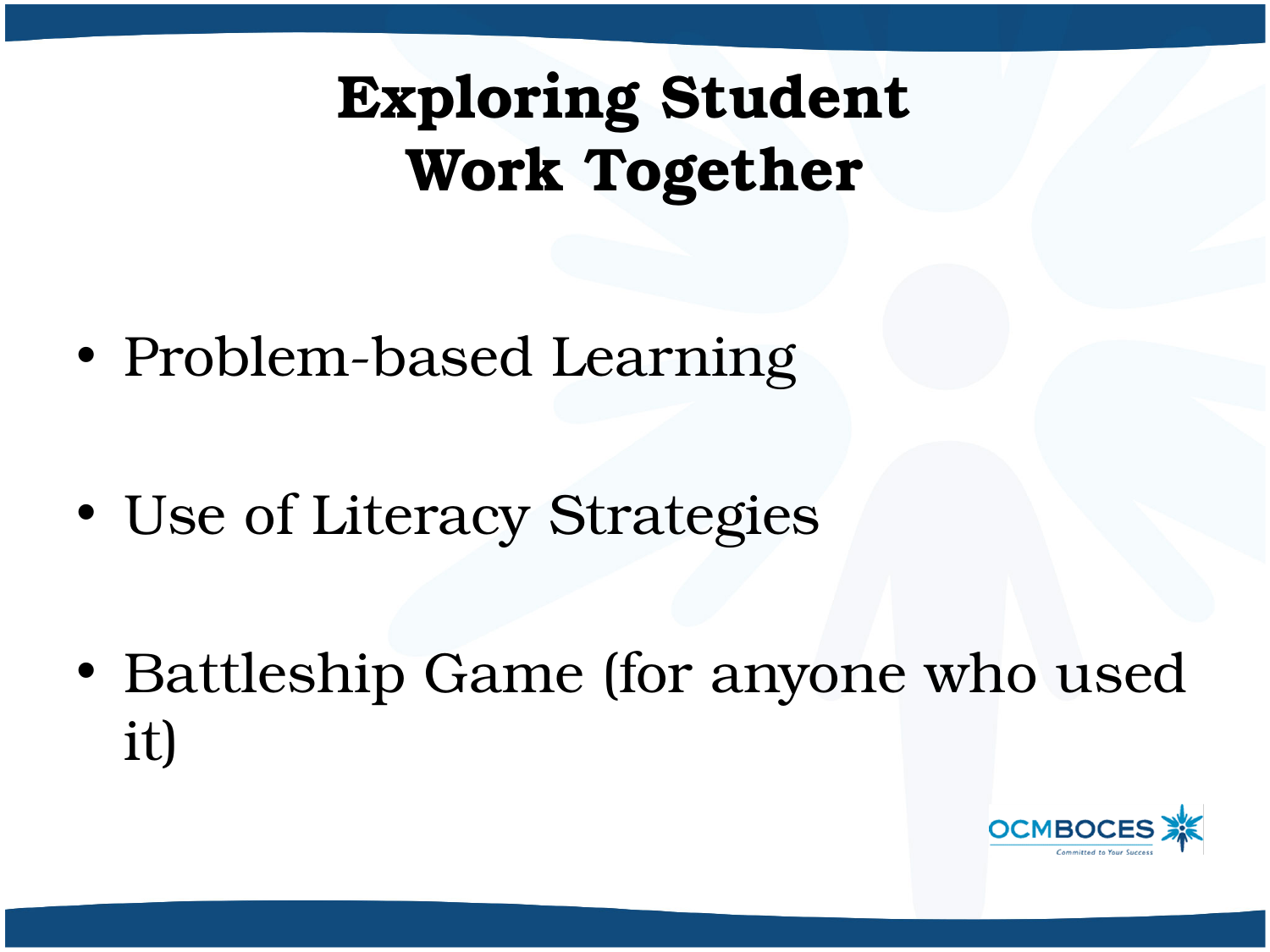

# Exploring Student Work Together

Problem-based Learning

Use of Literacy Strategies

Battleship Game (for anyone who used it)